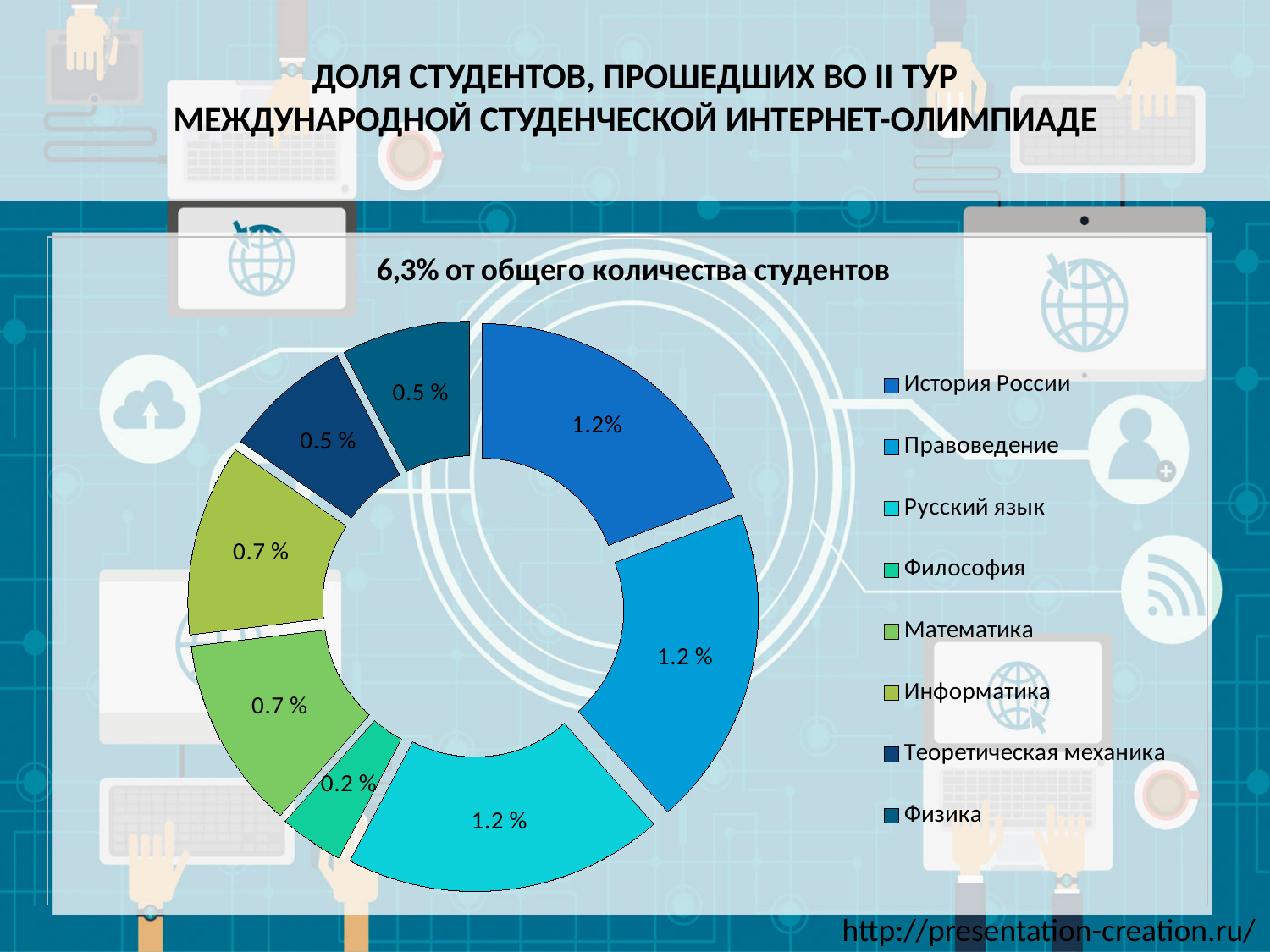

# ДОЛЯ СТУДЕНТОВ, ПРОШЕДШИХ ВО II ТУР МЕЖДУНАРОДНОЙ СТУДЕНЧЕСКОЙ ИНТЕРНЕТ-ОЛИМПИАДЕ

### Chart: 6,3% от общего количества студентов

| Category | История России |
|---|---|
| История России | 1.2135922330097086 |
| Правоведение | 1.2135922330097086 |
| Русский язык | 1.2135922330097086 |
| Философия  | 0.24271844660194175 |
| Математика | 0.7281553398058253 |
| Информатика | 0.7281553398058253 |
| Теоретическая механика | 0.4854368932038835 |
| Физика | 0.4854368932038835 |